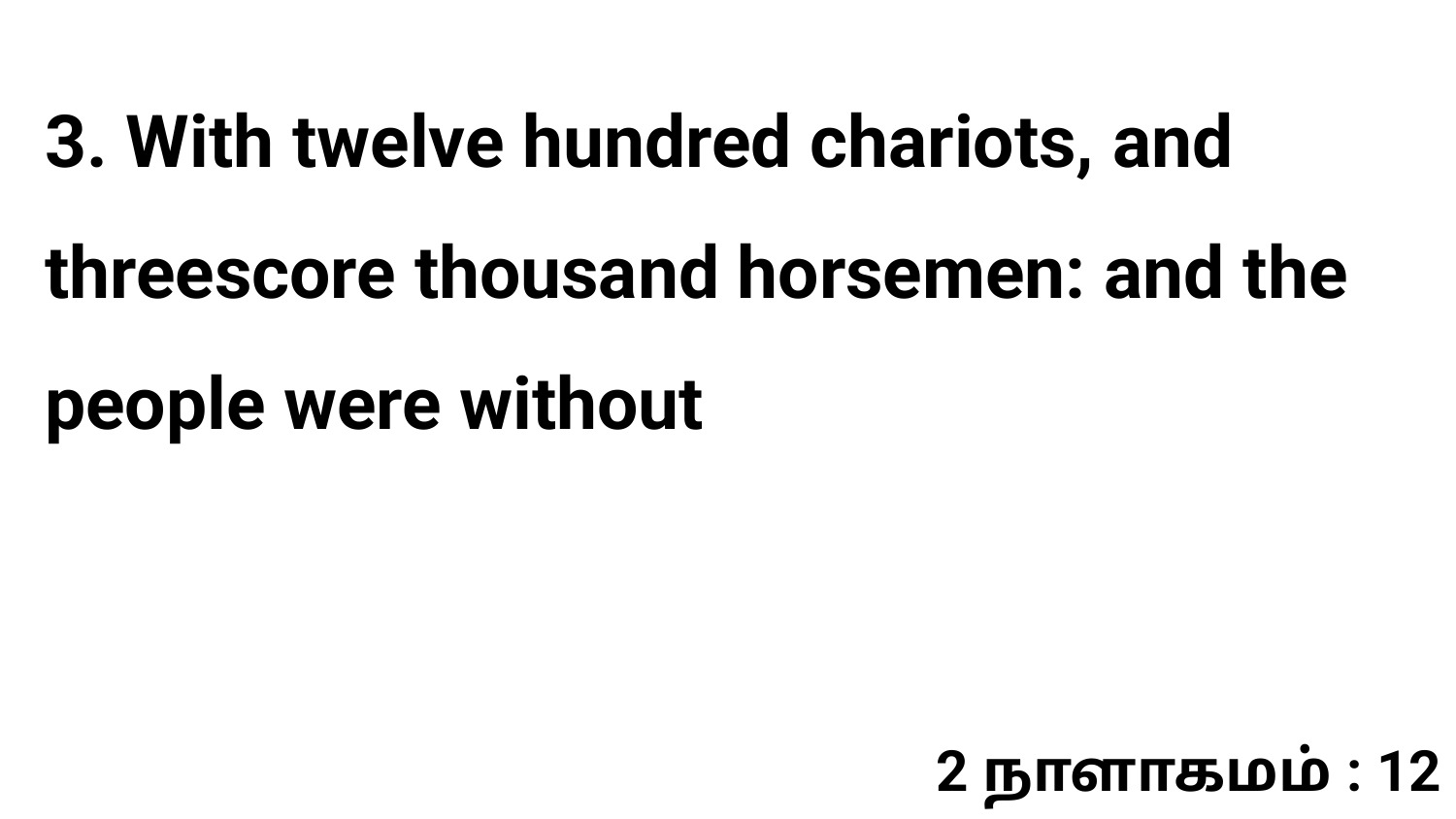

3. With twelve hundred chariots, and threescore thousand horsemen: and the people were without
2 நாளாகமம் : 12